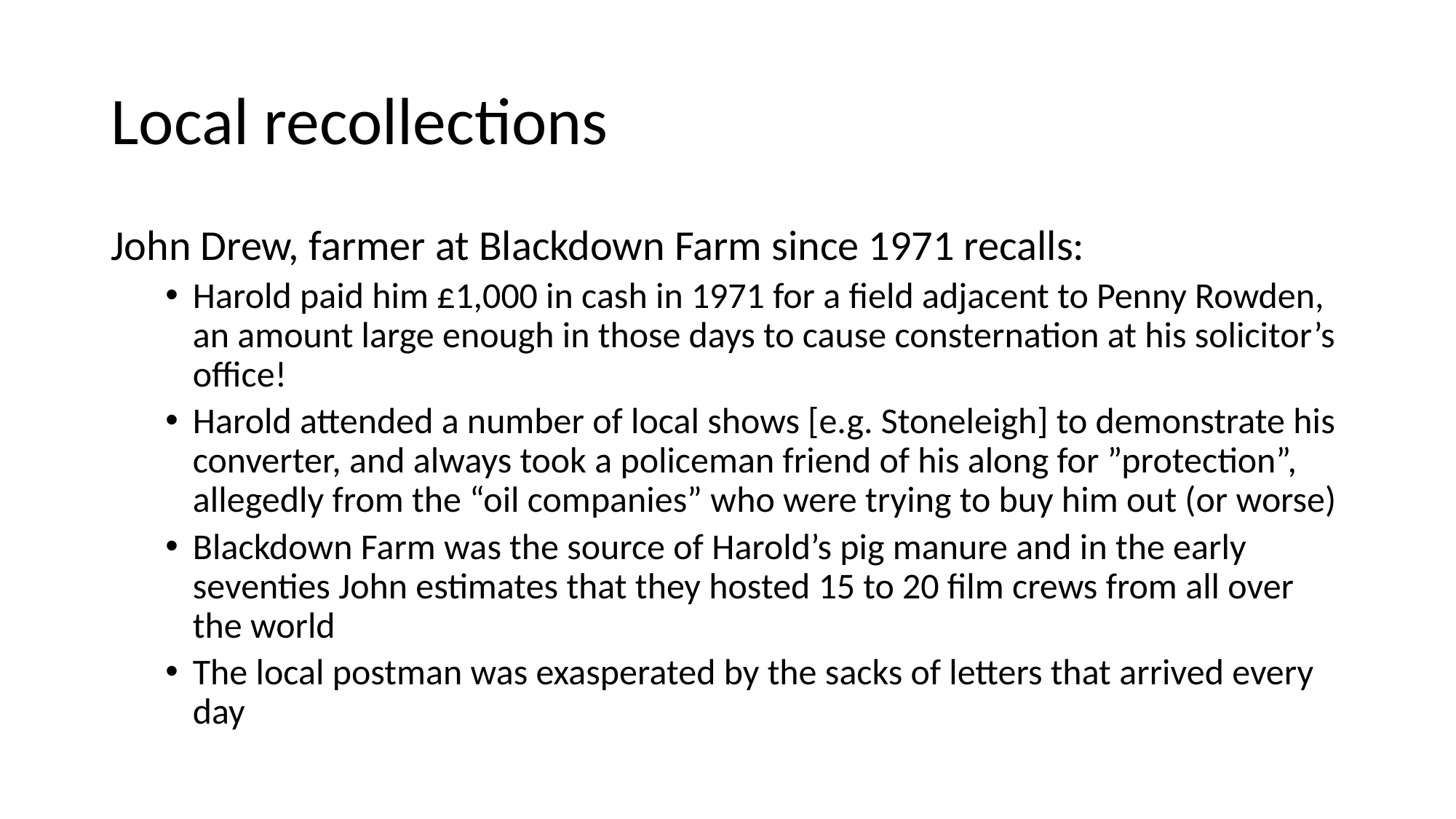

# Local recollections
John Drew, farmer at Blackdown Farm since 1971 recalls:
Harold paid him £1,000 in cash in 1971 for a field adjacent to Penny Rowden, an amount large enough in those days to cause consternation at his solicitor’s office!
Harold attended a number of local shows [e.g. Stoneleigh] to demonstrate his converter, and always took a policeman friend of his along for ”protection”, allegedly from the “oil companies” who were trying to buy him out (or worse)
Blackdown Farm was the source of Harold’s pig manure and in the early seventies John estimates that they hosted 15 to 20 film crews from all over the world
The local postman was exasperated by the sacks of letters that arrived every day